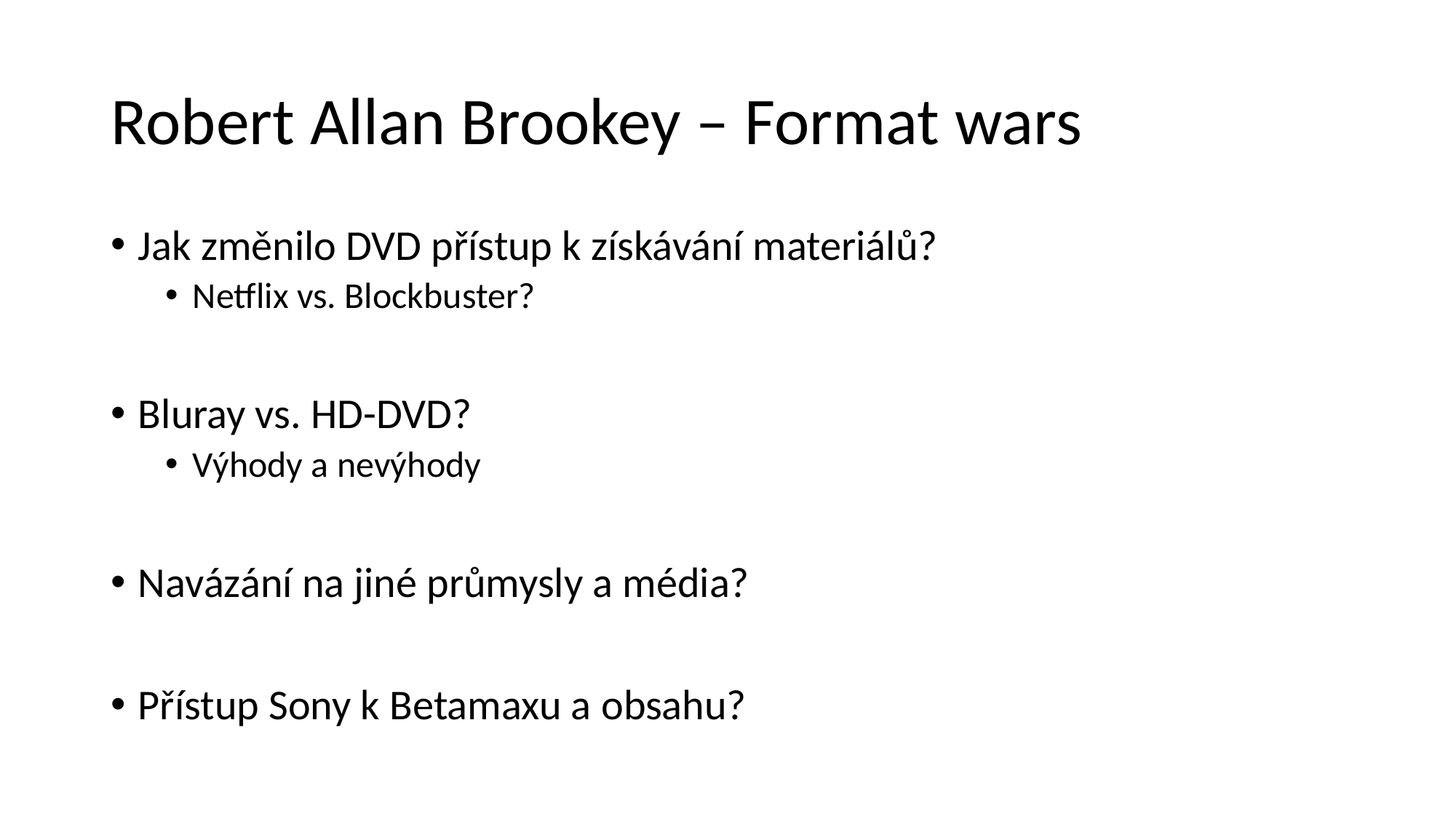

# Robert Allan Brookey – Format wars
Jak změnilo DVD přístup k získávání materiálů?
Netflix vs. Blockbuster?

Bluray vs. HD-DVD?
Výhody a nevýhody

Navázání na jiné průmysly a média?

Přístup Sony k Betamaxu a obsahu?